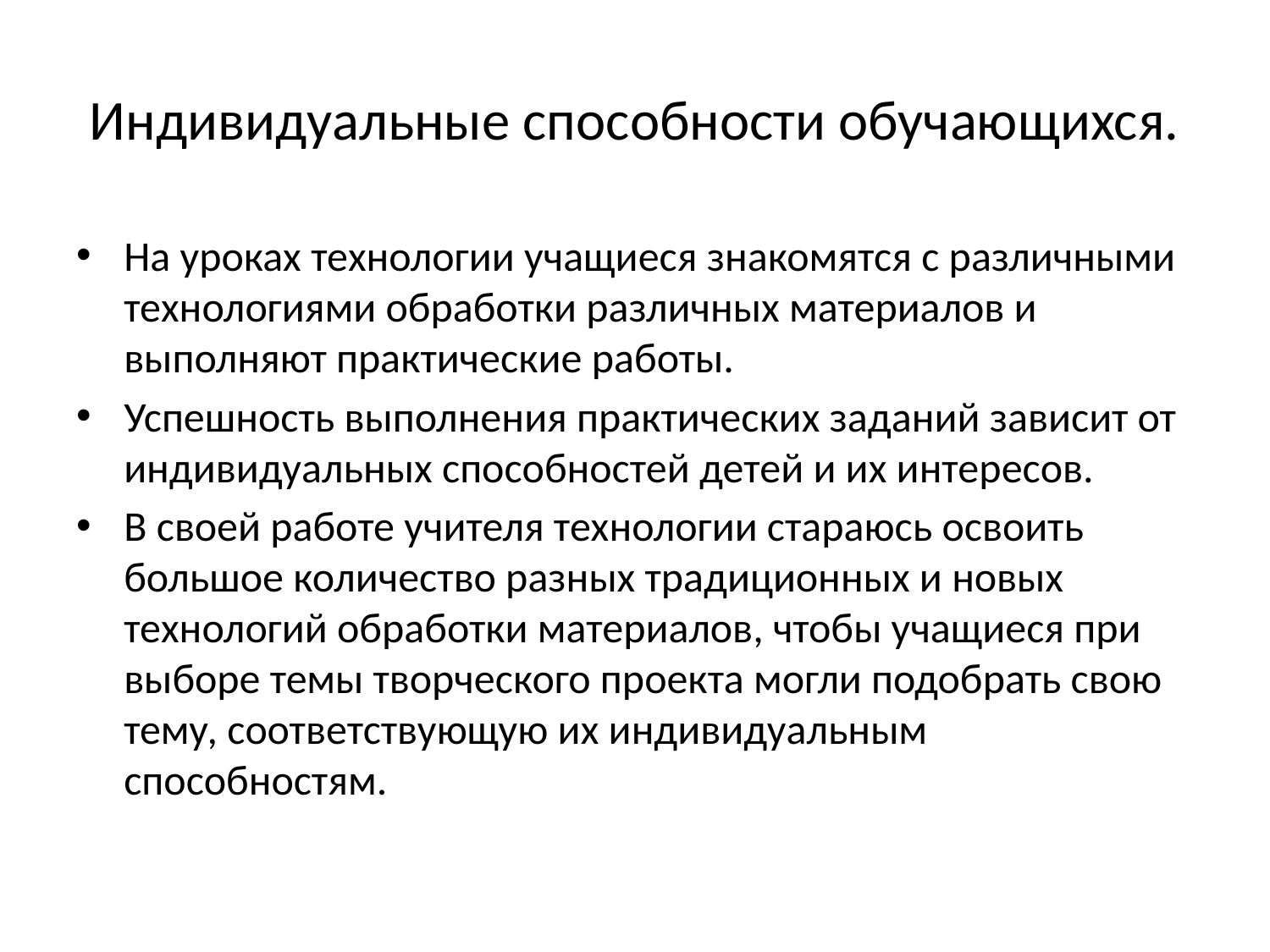

# Индивидуальные способности обучающихся.
На уроках технологии учащиеся знакомятся с различными технологиями обработки различных материалов и выполняют практические работы.
Успешность выполнения практических заданий зависит от индивидуальных способностей детей и их интересов.
В своей работе учителя технологии стараюсь освоить большое количество разных традиционных и новых  технологий обработки материалов, чтобы учащиеся при выборе темы творческого проекта могли подобрать свою тему, соответствующую их индивидуальным способностям.